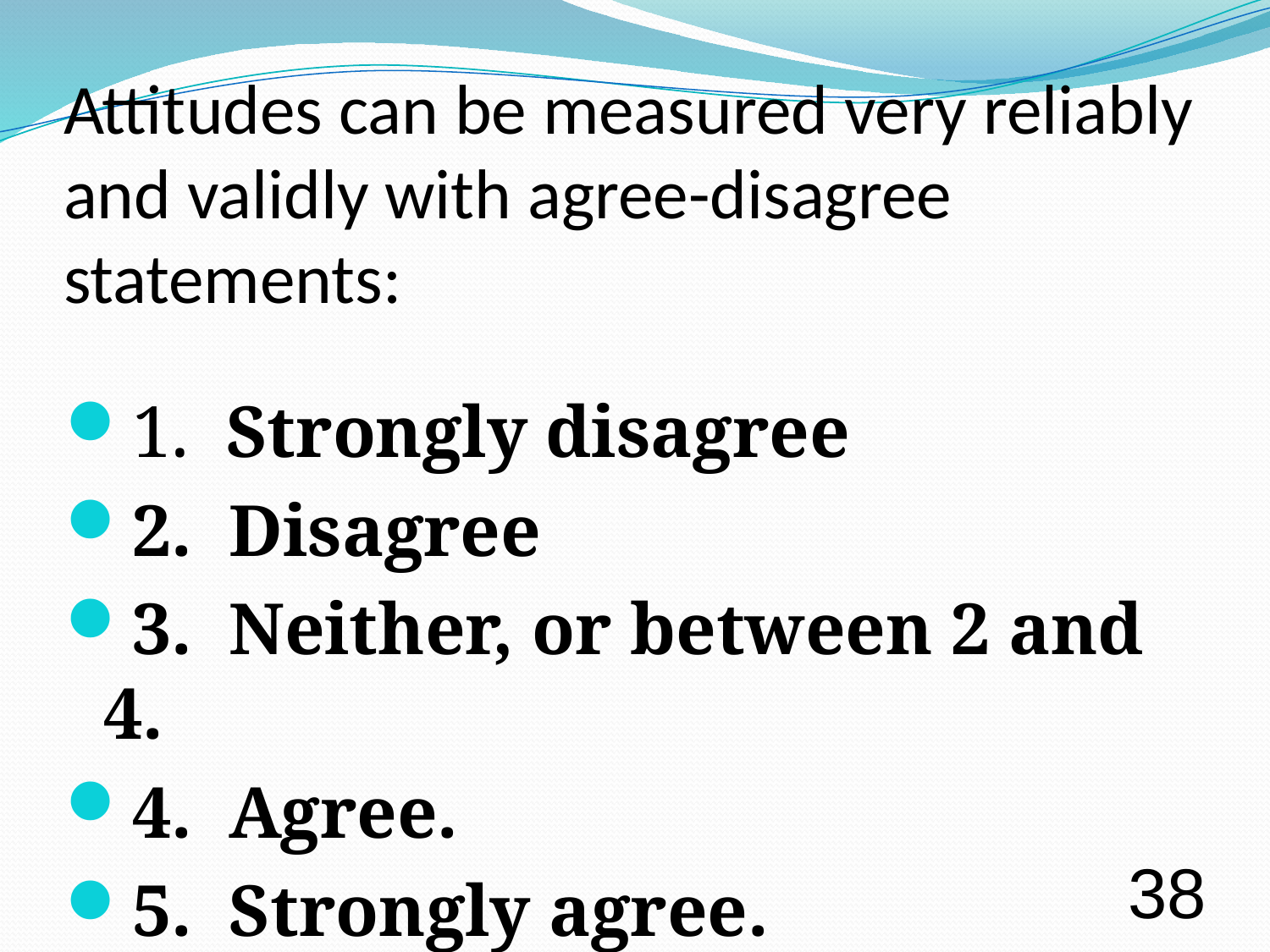

# Attitudes can be measured very reliably and validly with agree-disagree  statements:
1.  Strongly disagree
2.  Disagree
3.  Neither, or between 2 and 4.
4.  Agree.
5.  Strongly agree.
38